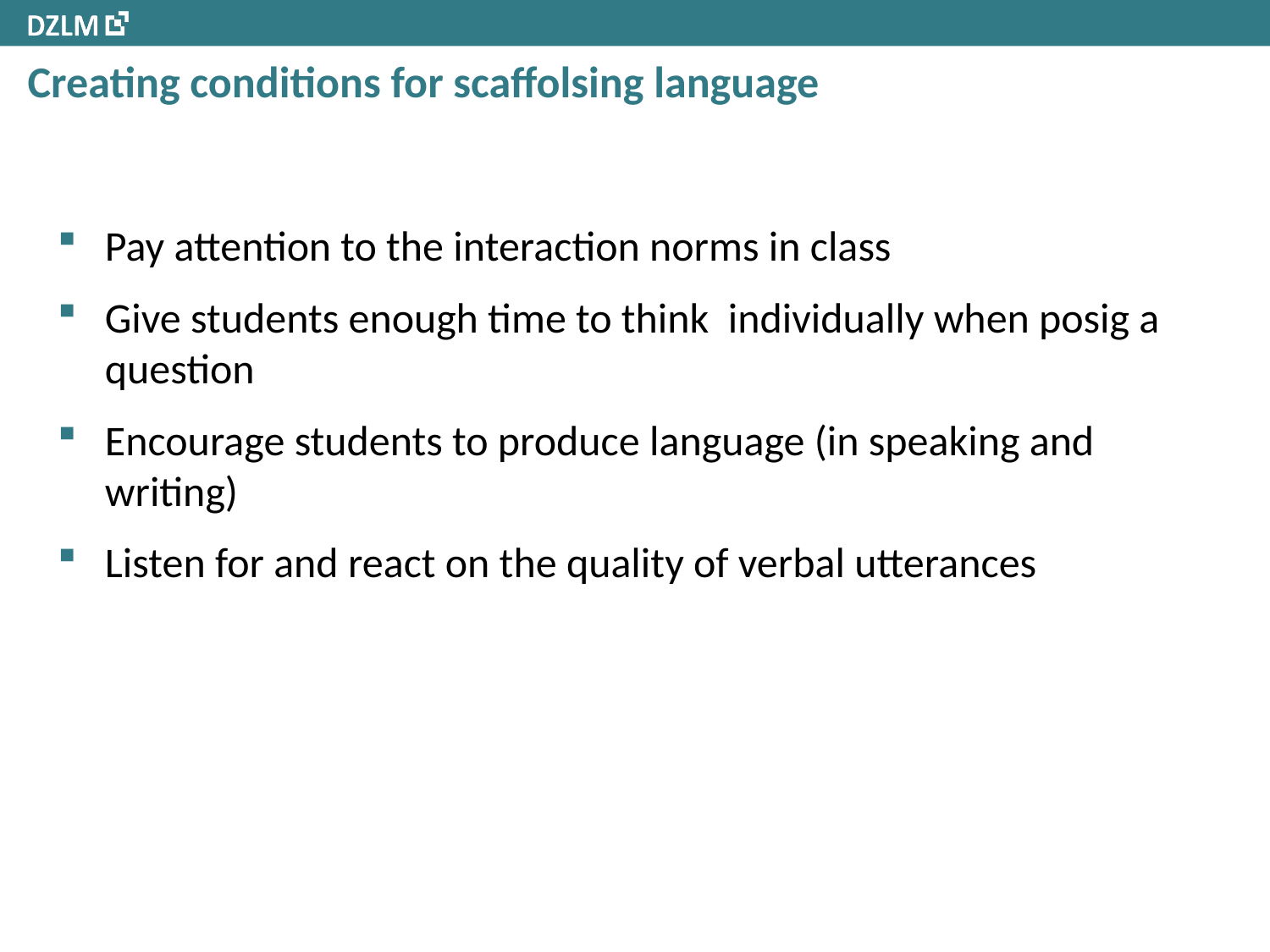

# Creating conditions for scaffolsing language

Pay attention to the interaction norms in class
Give students enough time to think  individually when posig a question
Encourage students to produce language (in speaking and writing)
Listen for and react on the quality of verbal utterances